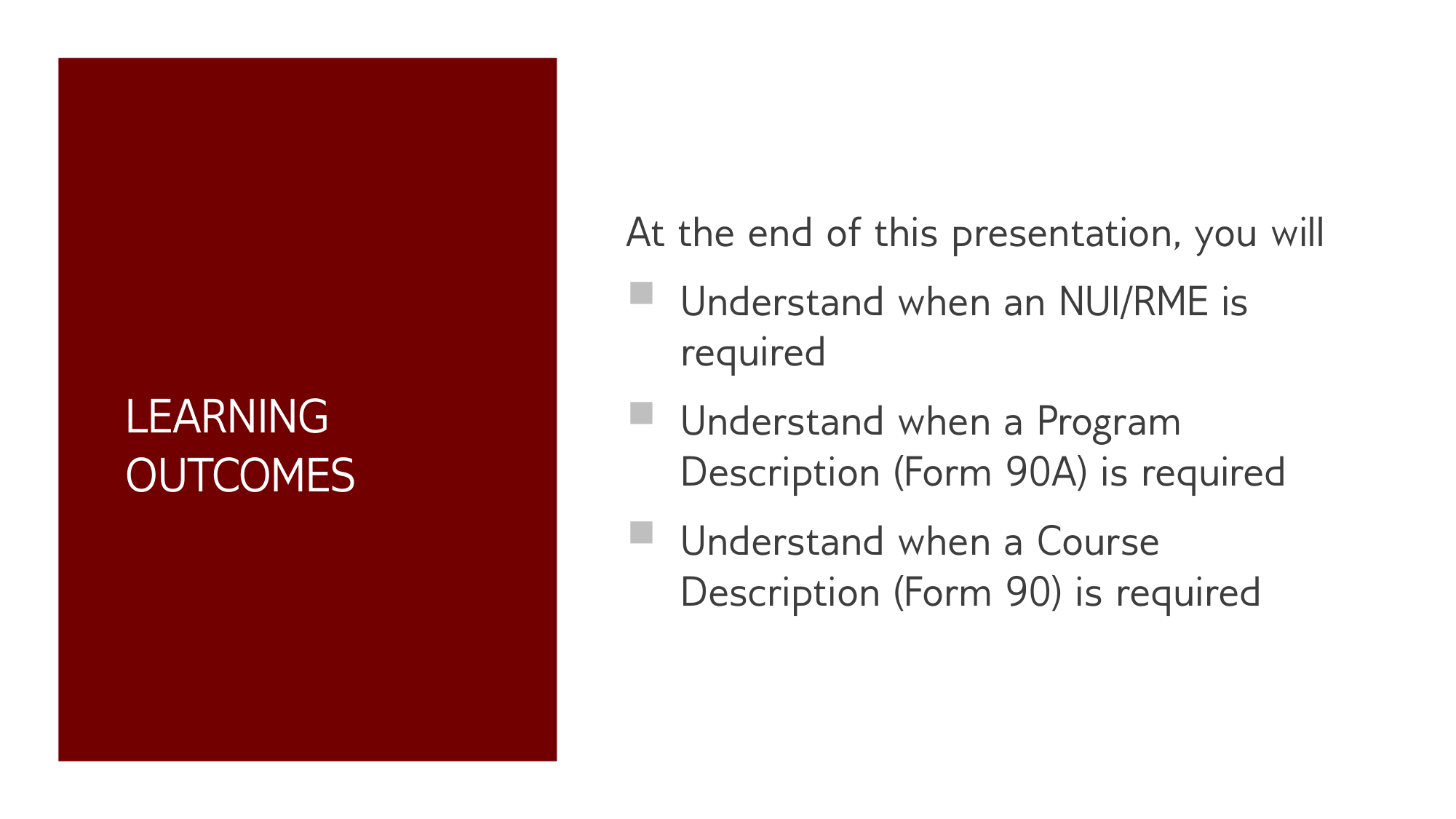

LEARNING OUTCOMES
At the end of this presentation, you will
Understand when an NUI/RME is required
Understand when a Program Description (Form 90A) is required
Understand when a Course Description (Form 90) is required